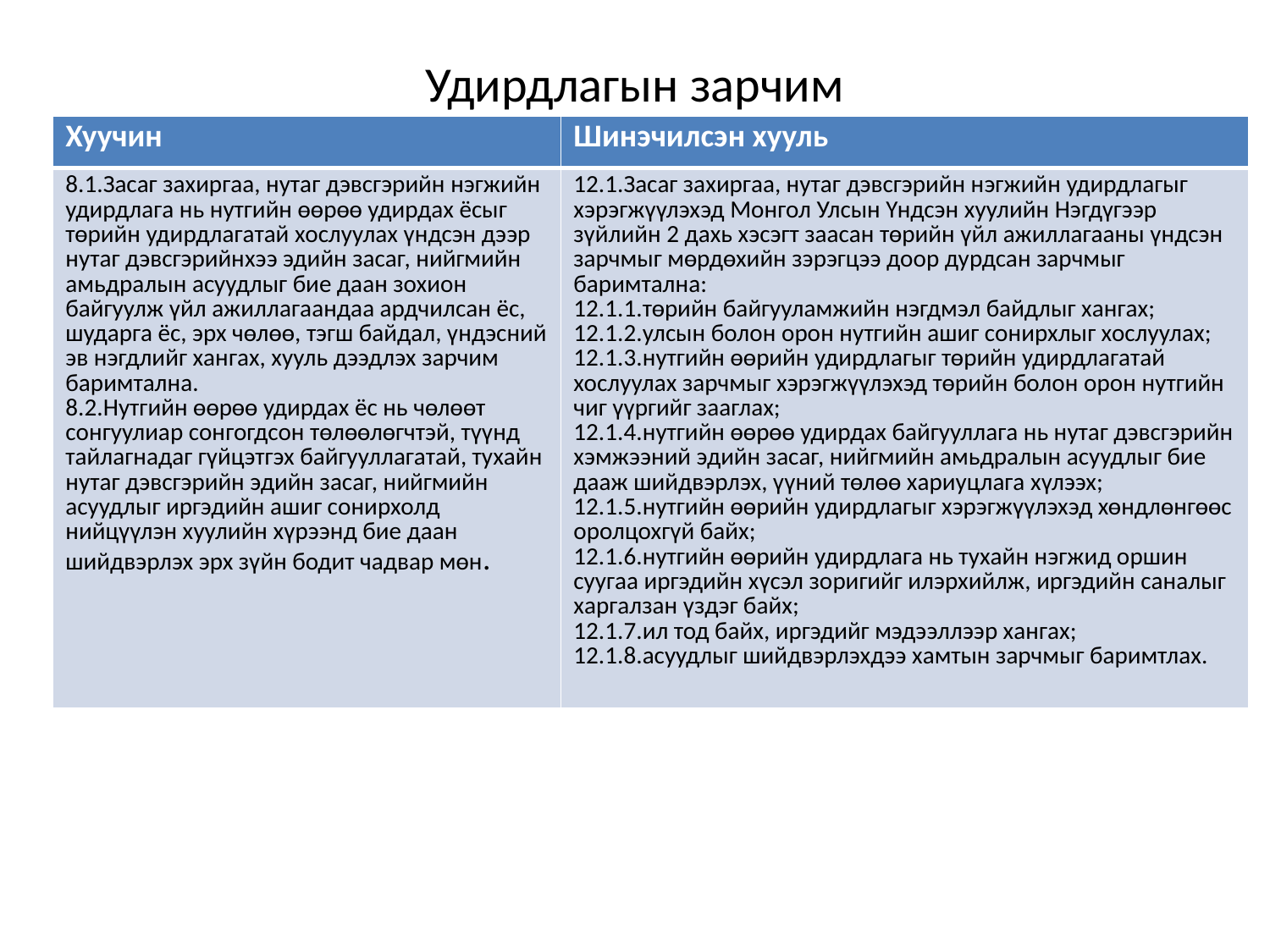

# Удирдлагын зарчим
| Хуучин | Шинэчилсэн хууль |
| --- | --- |
| 8.1.Засаг захиргаа, нутаг дэвсгэрийн нэгжийн удирдлага нь нутгийн өөрөө удирдах ёсыг төрийн удирдлагатай хослуулах үндсэн дээр нутаг дэвсгэрийнхээ эдийн засаг, нийгмийн амьдралын асуудлыг бие даан зохион байгуулж үйл ажиллагаандаа ардчилсан ёс, шударга ёс, эрх чөлөө, тэгш байдал, үндэсний эв нэгдлийг хангах, хууль дээдлэх зарчим баримтална. 8.2.Нутгийн өөрөө удирдах ёс нь чөлөөт сонгуулиар сонгогдсон төлөөлөгчтэй, түүнд тайлагнадаг гүйцэтгэх байгууллагатай, тухайн нутаг дэвсгэрийн эдийн засаг, нийгмийн асуудлыг иргэдийн ашиг сонирхолд нийцүүлэн хуулийн хүрээнд бие даан шийдвэрлэх эрх зүйн бодит чадвар мөн. | 12.1.Засаг захиргаа, нутаг дэвсгэрийн нэгжийн удирдлагыг хэрэгжүүлэхэд Монгол Улсын Үндсэн хуулийн Нэгдүгээр зүйлийн 2 дахь хэсэгт заасан төрийн үйл ажиллагааны үндсэн зарчмыг мөрдөхийн зэрэгцээ доор дурдсан зарчмыг баримтална: 12.1.1.төрийн байгууламжийн нэгдмэл байдлыг хангах; 12.1.2.улсын болон орон нутгийн ашиг сонирхлыг хослуулах; 12.1.3.нутгийн өөрийн удирдлагыг төрийн удирдлагатай хослуулах зарчмыг хэрэгжүүлэхэд төрийн болон орон нутгийн чиг үүргийг зааглах; 12.1.4.нутгийн өөрөө удирдах байгууллага нь нутаг дэвсгэрийн хэмжээний эдийн засаг, нийгмийн амьдралын асуудлыг бие дааж шийдвэрлэх, үүний төлөө хариуцлага хүлээх; 12.1.5.нутгийн өөрийн удирдлагыг хэрэгжүүлэхэд хөндлөнгөөс оролцохгүй байх; 12.1.6.нутгийн өөрийн удирдлага нь тухайн нэгжид оршин суугаа иргэдийн хүсэл зоригийг илэрхийлж, иргэдийн саналыг харгалзан үздэг байх; 12.1.7.ил тод байх, иргэдийг мэдээллээр хангах; 12.1.8.асуудлыг шийдвэрлэхдээ хамтын зарчмыг баримтлах. |